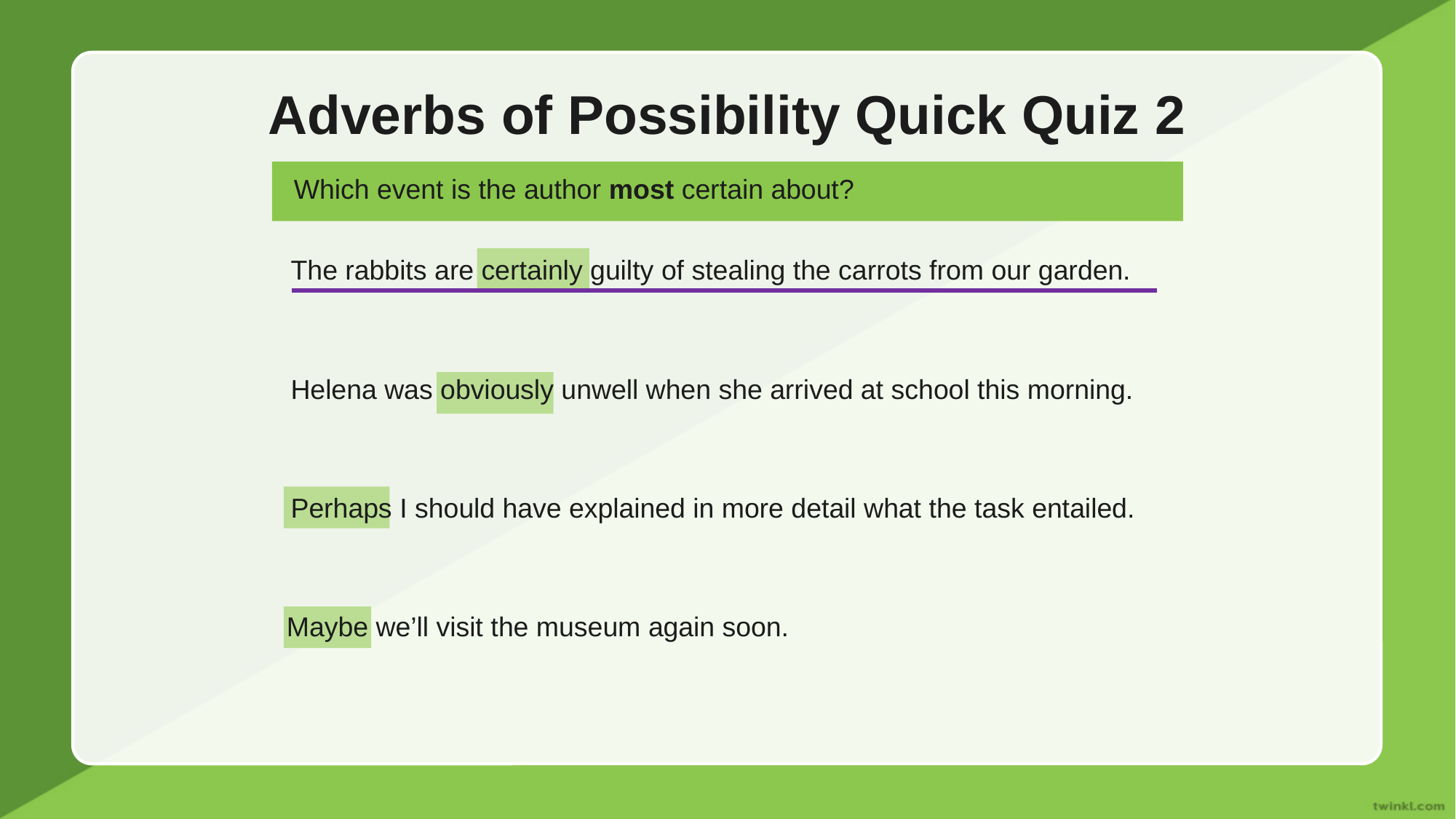

# Adverbs of Possibility Quick Quiz 2

Which event is the author most certain about?
The rabbits are certainly guilty of stealing the carrots from our garden.

Helena was obviously unwell when she arrived at school this morning.

Perhaps I should have explained in more detail what the task entailed.

Maybe we’ll visit the museum again soon.